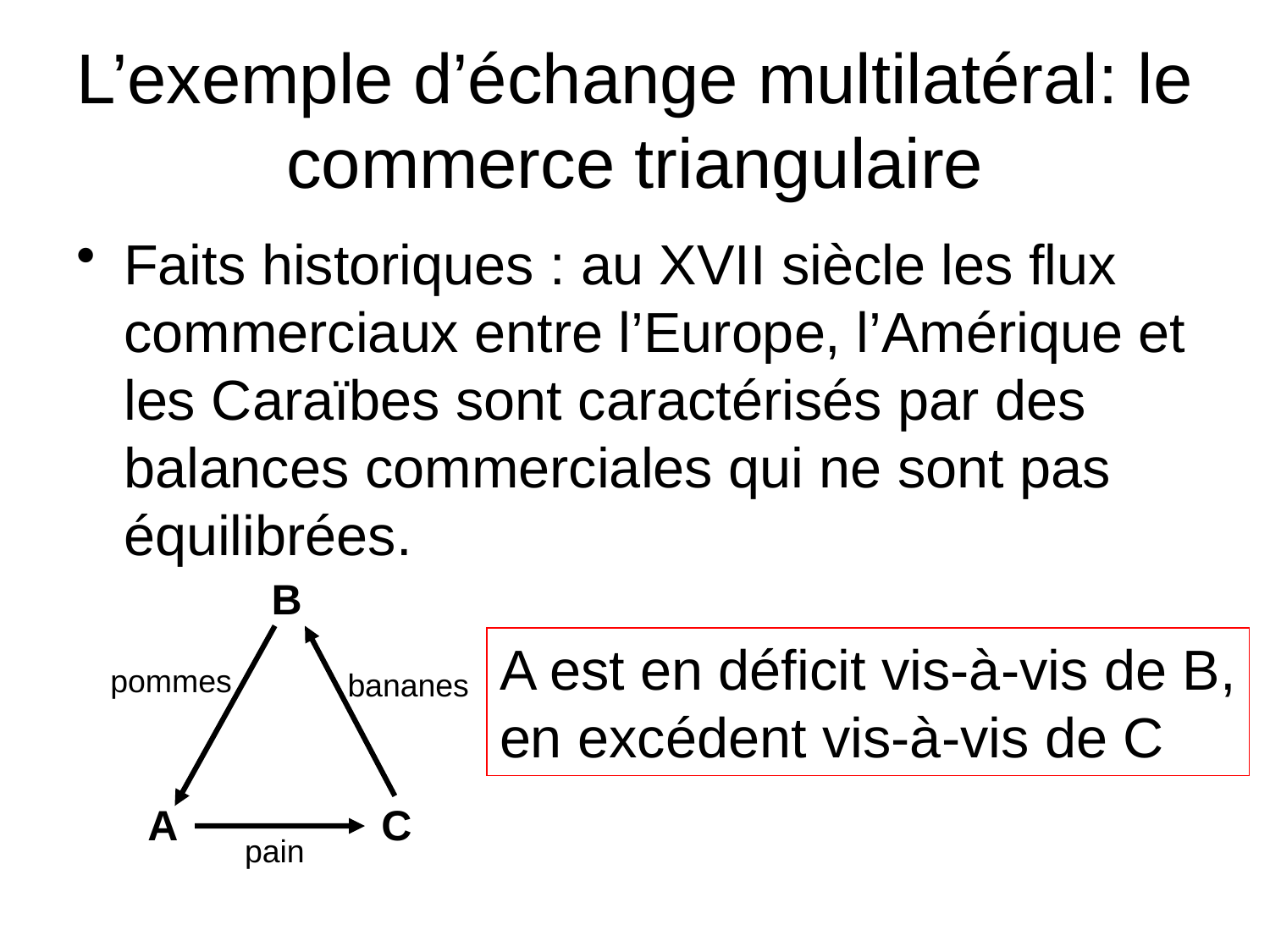

# L’exemple d’échange multilatéral: le commerce triangulaire
Faits historiques : au XVII siècle les flux commerciaux entre l’Europe, l’Amérique et les Caraïbes sont caractérisés par des balances commerciales qui ne sont pas équilibrées.
B

A est en déficit vis-à-vis de B,
en excédent vis-à-vis de C
pommes
bananes
A
C
pain